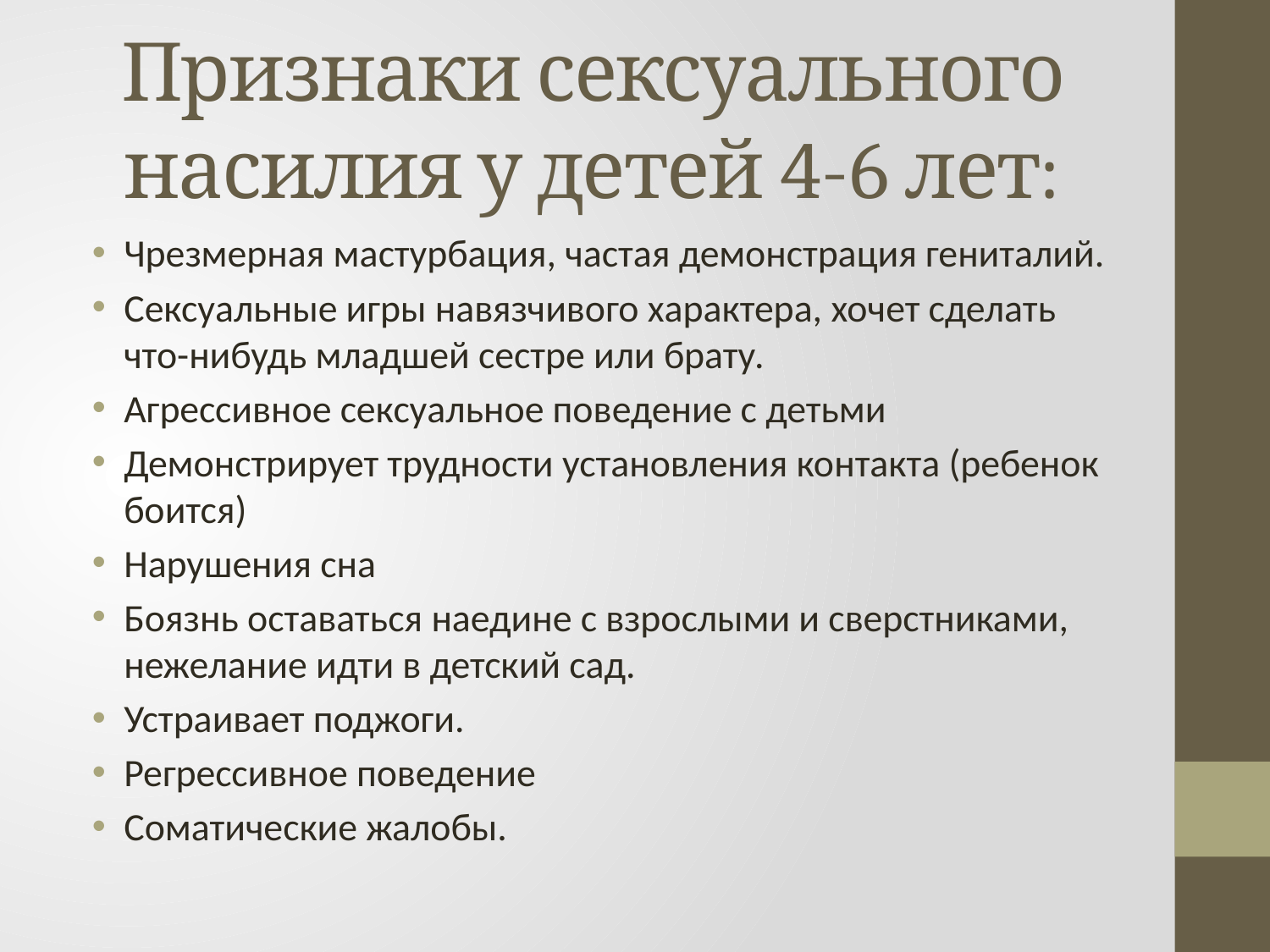

# Признаки сексуального насилия у детей 4-6 лет:
Чрезмерная мастурбация, частая демонстрация гениталий.
Сексуальные игры навязчивого характера, хочет сделать что-нибудь младшей сестре или брату.
Агрессивное сексуальное поведение с детьми
Демонстрирует трудности установления контакта (ребенок боится)
Нарушения сна
Боязнь оставаться наедине с взрослыми и сверстниками, нежелание идти в детский сад.
Устраивает поджоги.
Регрессивное поведение
Соматические жалобы.